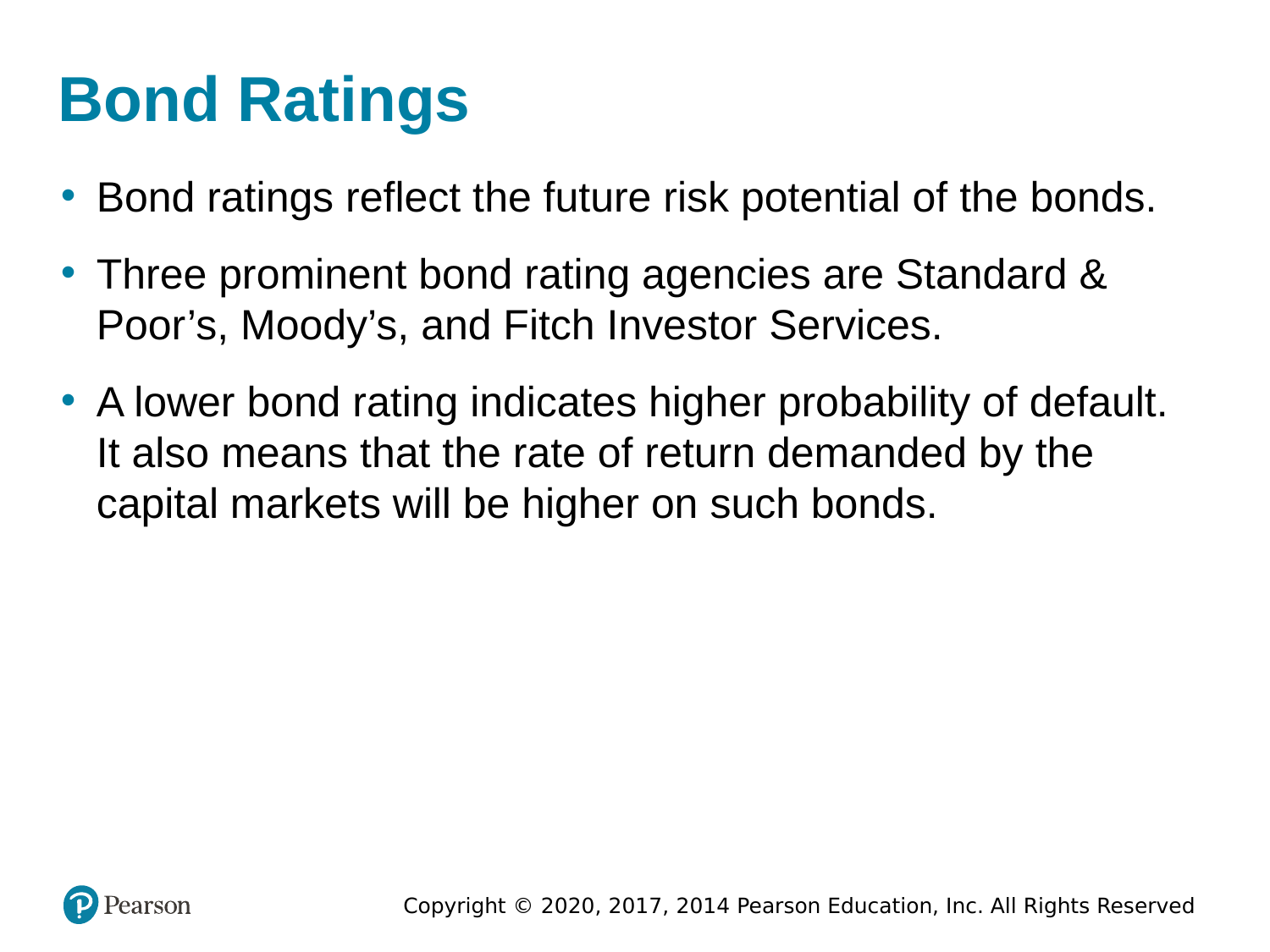

# Bond Ratings
Bond ratings reflect the future risk potential of the bonds.
Three prominent bond rating agencies are Standard & Poor’s, Moody’s, and Fitch Investor Services.
A lower bond rating indicates higher probability of default. It also means that the rate of return demanded by the capital markets will be higher on such bonds.